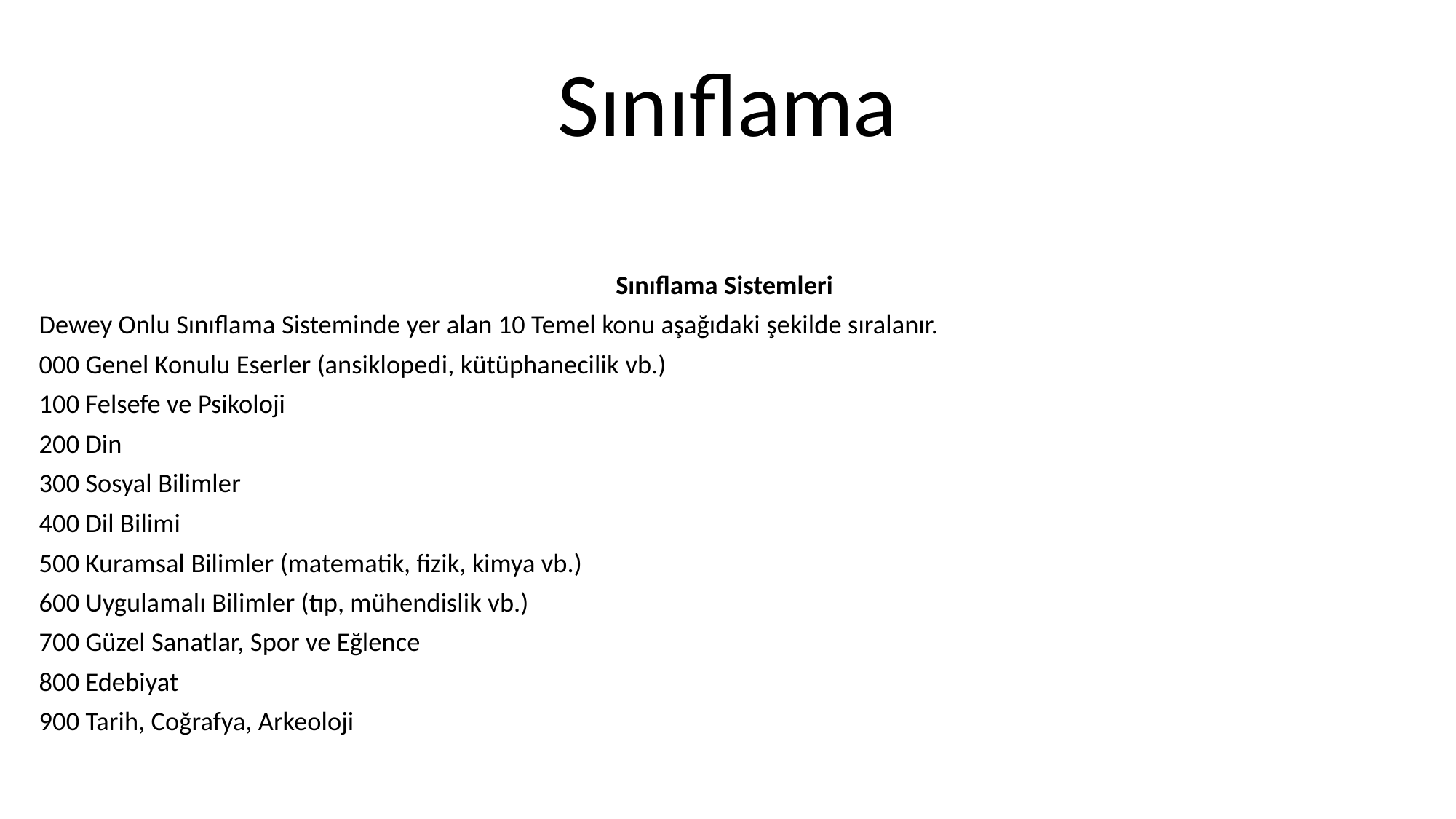

# Sınıflama

Sınıflama Sistemleri
Dewey Onlu Sınıflama Sisteminde yer alan 10 Temel konu aşağıdaki şekilde sıralanır.
000 Genel Konulu Eserler (ansiklopedi, kütüphanecilik vb.)
100 Felsefe ve Psikoloji
200 Din
300 Sosyal Bilimler
400 Dil Bilimi
500 Kuramsal Bilimler (matematik, fizik, kimya vb.)
600 Uygulamalı Bilimler (tıp, mühendislik vb.)
700 Güzel Sanatlar, Spor ve Eğlence
800 Edebiyat
900 Tarih, Coğrafya, Arkeoloji